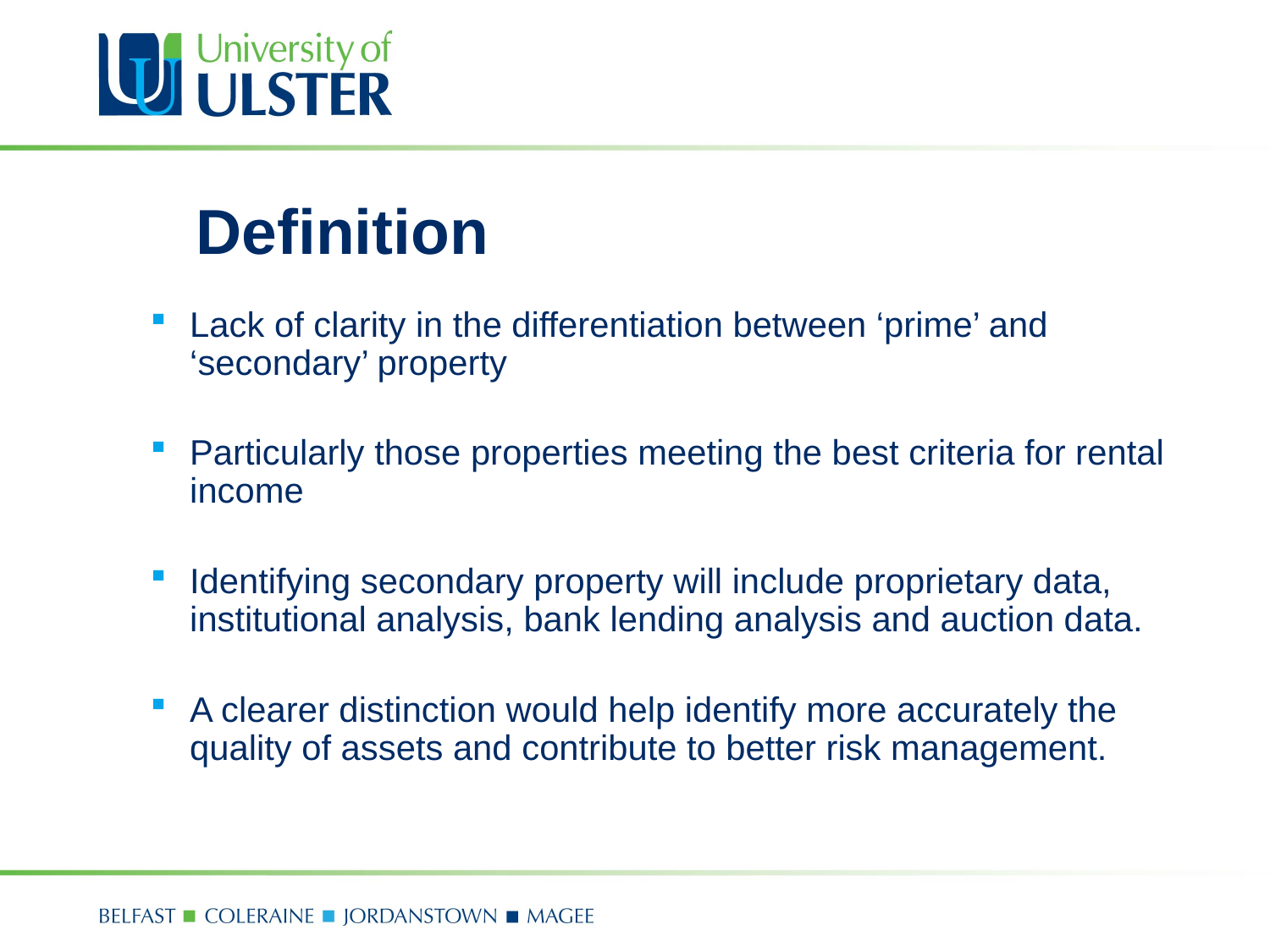

# Definition
Lack of clarity in the differentiation between ‘prime’ and ‘secondary’ property

Particularly those properties meeting the best criteria for rental income

Identifying secondary property will include proprietary data, institutional analysis, bank lending analysis and auction data.

A clearer distinction would help identify more accurately the quality of assets and contribute to better risk management.